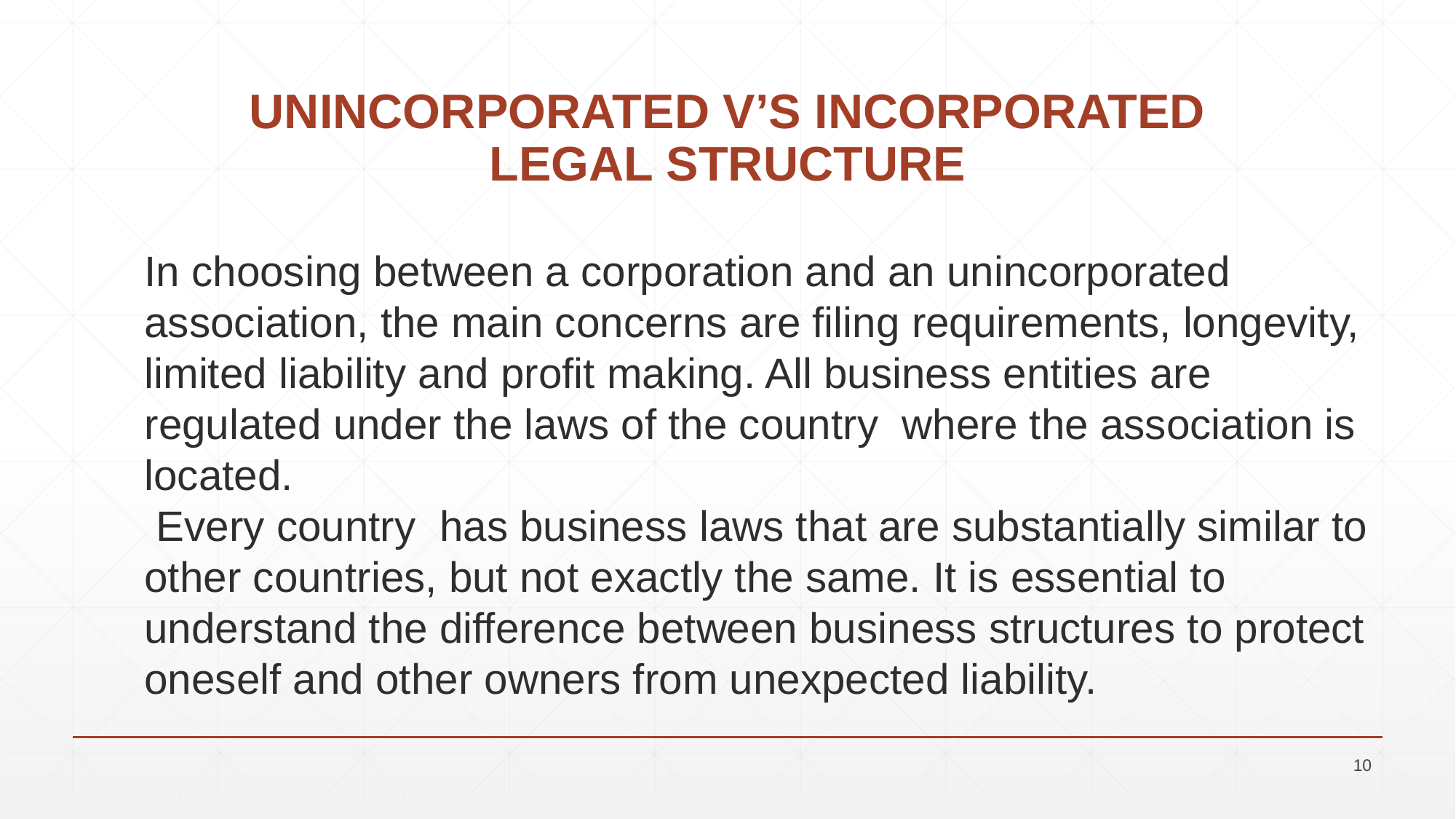

# UNINCORPORATED V’S INCORPORATED LEGAL STRUCTURE

In choosing between a corporation and an unincorporated association, the main concerns are filing requirements, longevity, limited liability and profit making. All business entities are regulated under the laws of the country  where the association is located.
 Every country  has business laws that are substantially similar to other countries, but not exactly the same. It is essential to understand the difference between business structures to protect oneself and other owners from unexpected liability.
10